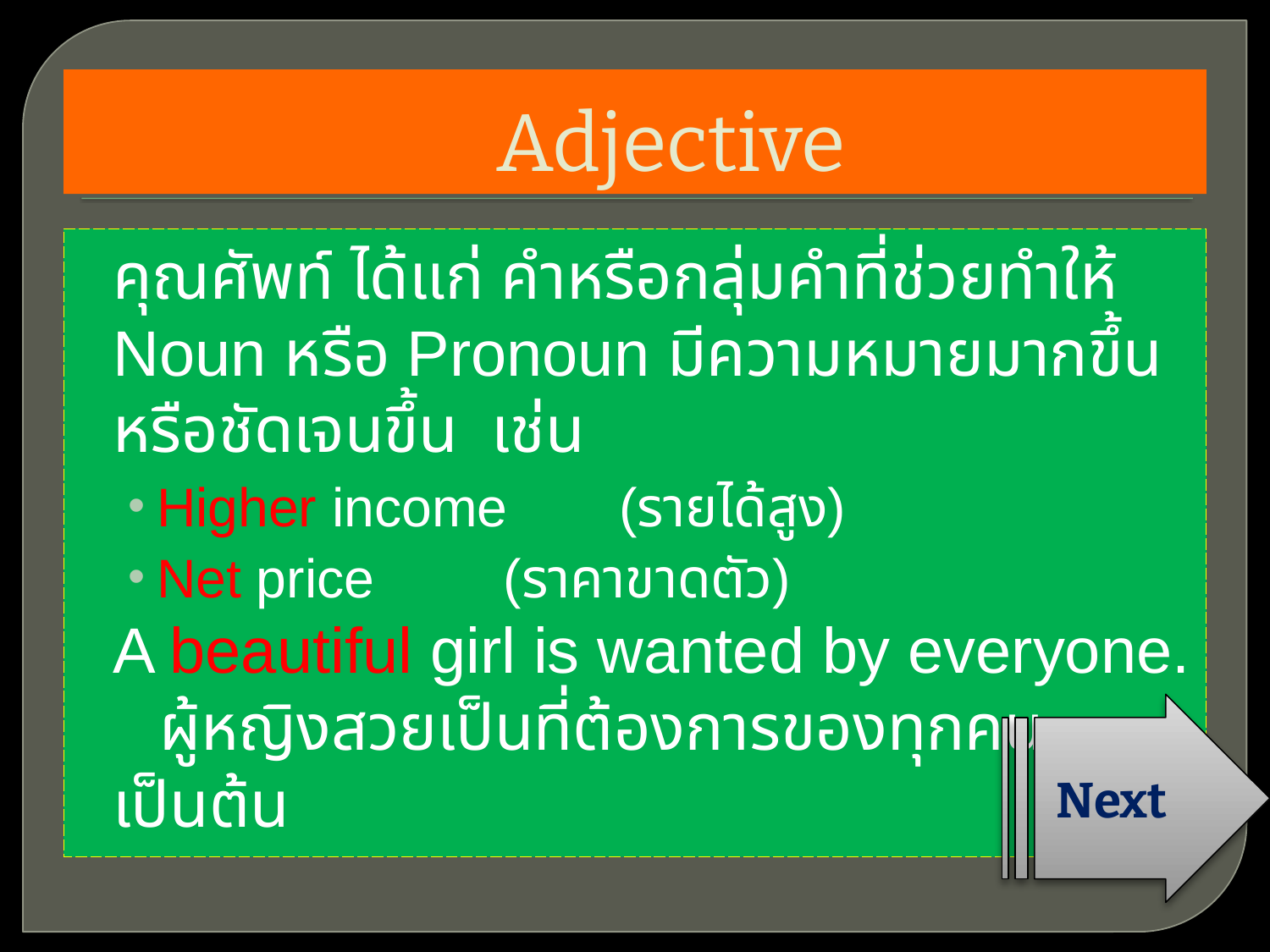

# Adjective
 		คุณศัพท์ ได้แก่ คำหรือกลุ่มคำที่ช่วยทำให้ Noun หรือ Pronoun มีความหมายมากขึ้นหรือชัดเจนขึ้น  เช่น
Higher income 		(รายได้สูง)
Net price 		(ราคาขาดตัว)
	A beautiful girl is wanted by everyone.
     ผู้หญิงสวยเป็นที่ต้องการของทุกคน เป็นต้น

Next